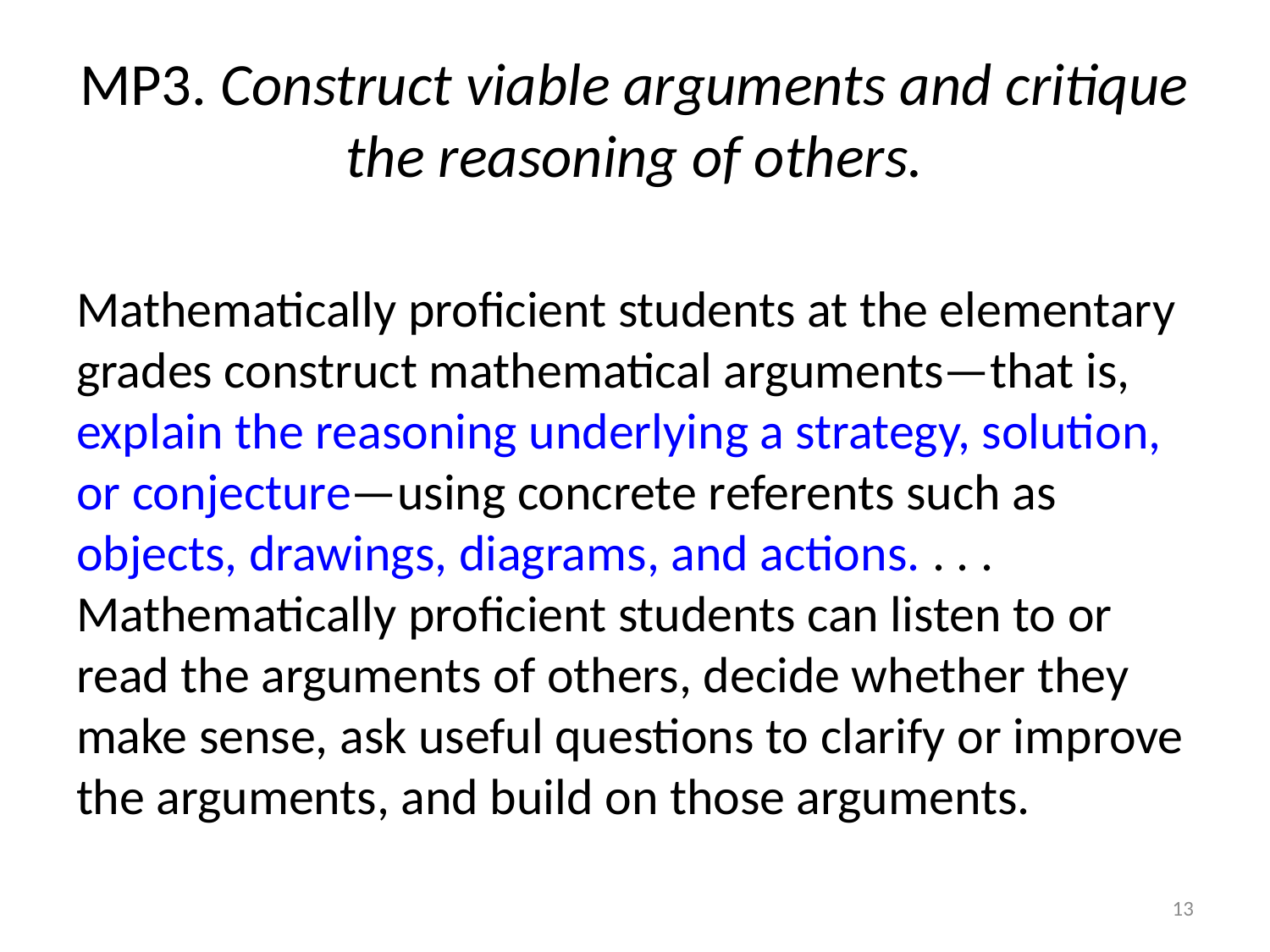

# MP3. Construct viable arguments and critique the reasoning of others.
Mathematically proficient students at the elementary grades construct mathematical arguments—that is, explain the reasoning underlying a strategy, solution, or conjecture—using concrete referents such as objects, drawings, diagrams, and actions. . . . Mathematically proficient students can listen to or read the arguments of others, decide whether they make sense, ask useful questions to clarify or improve the arguments, and build on those arguments.
13